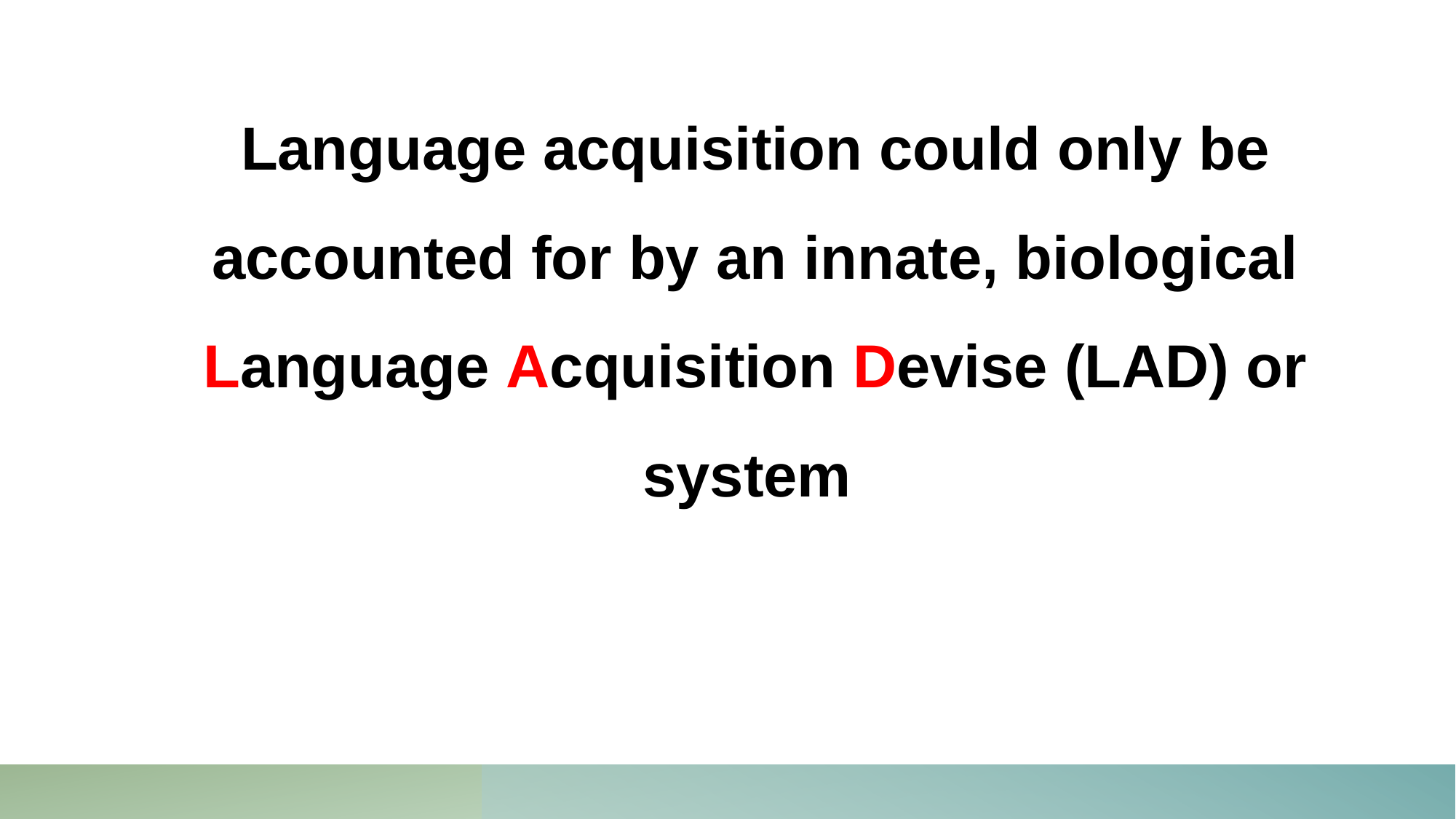

Language acquisition could only be accounted for by an innate, biological Language Acquisition Devise (LAD) or system